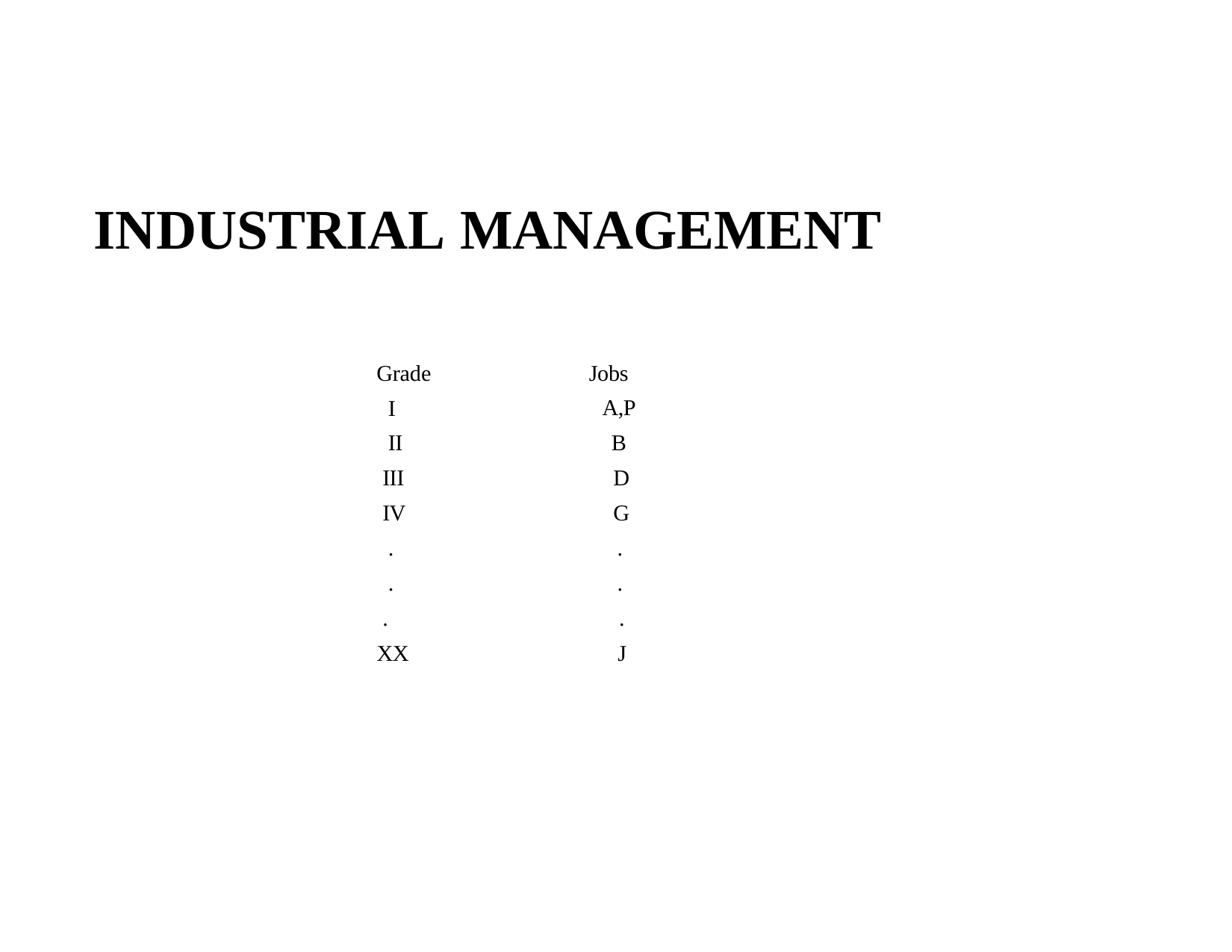

# INDUSTRIAL MANAGEMENT
Grade I
II III IV
.
.
. XX
Jobs
A,P
B D G
.
.
. J